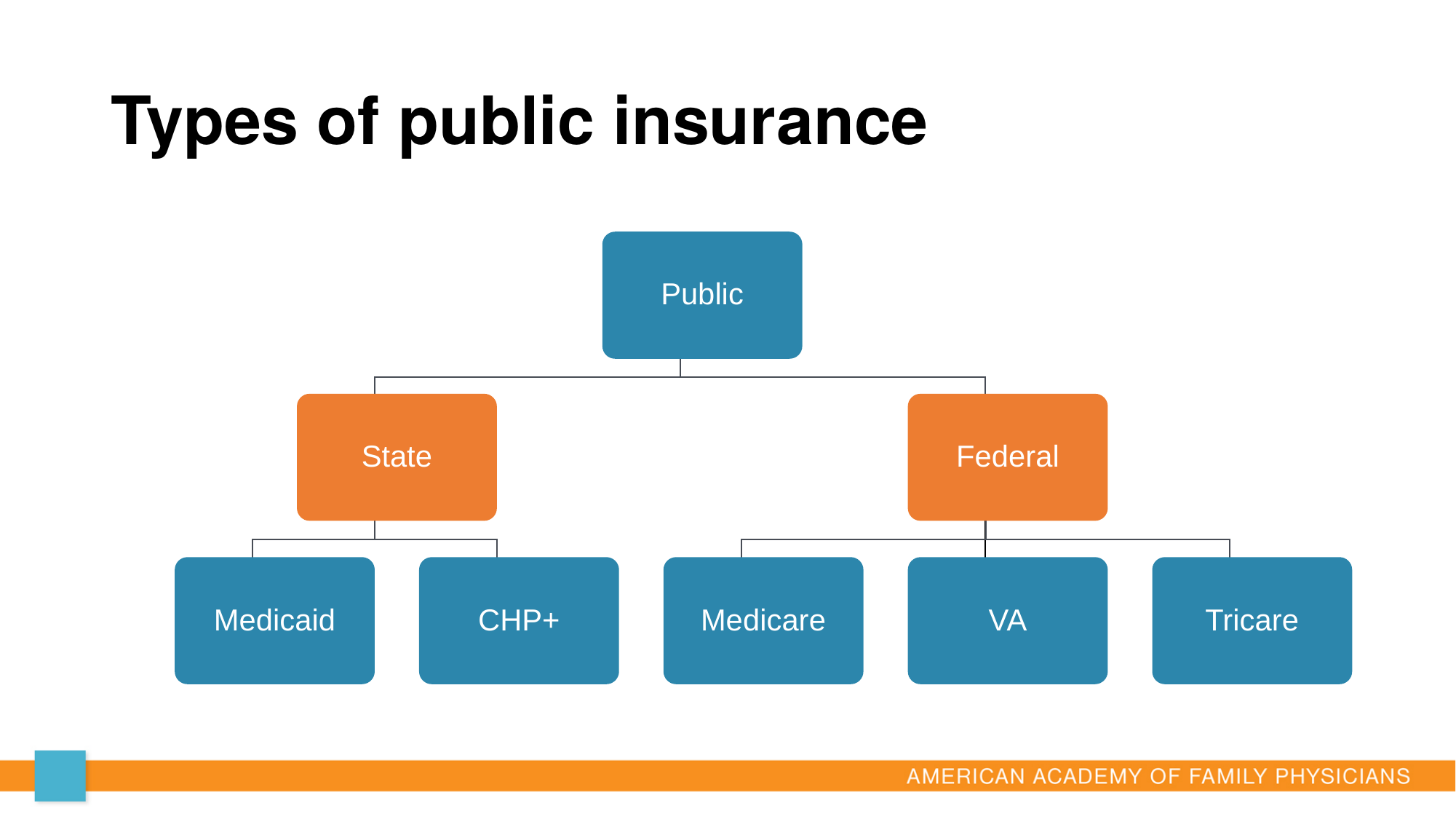

# Types of public insurance
Public

State
Federal
Medicaid
CHP+
Medicare
VA
Tricare